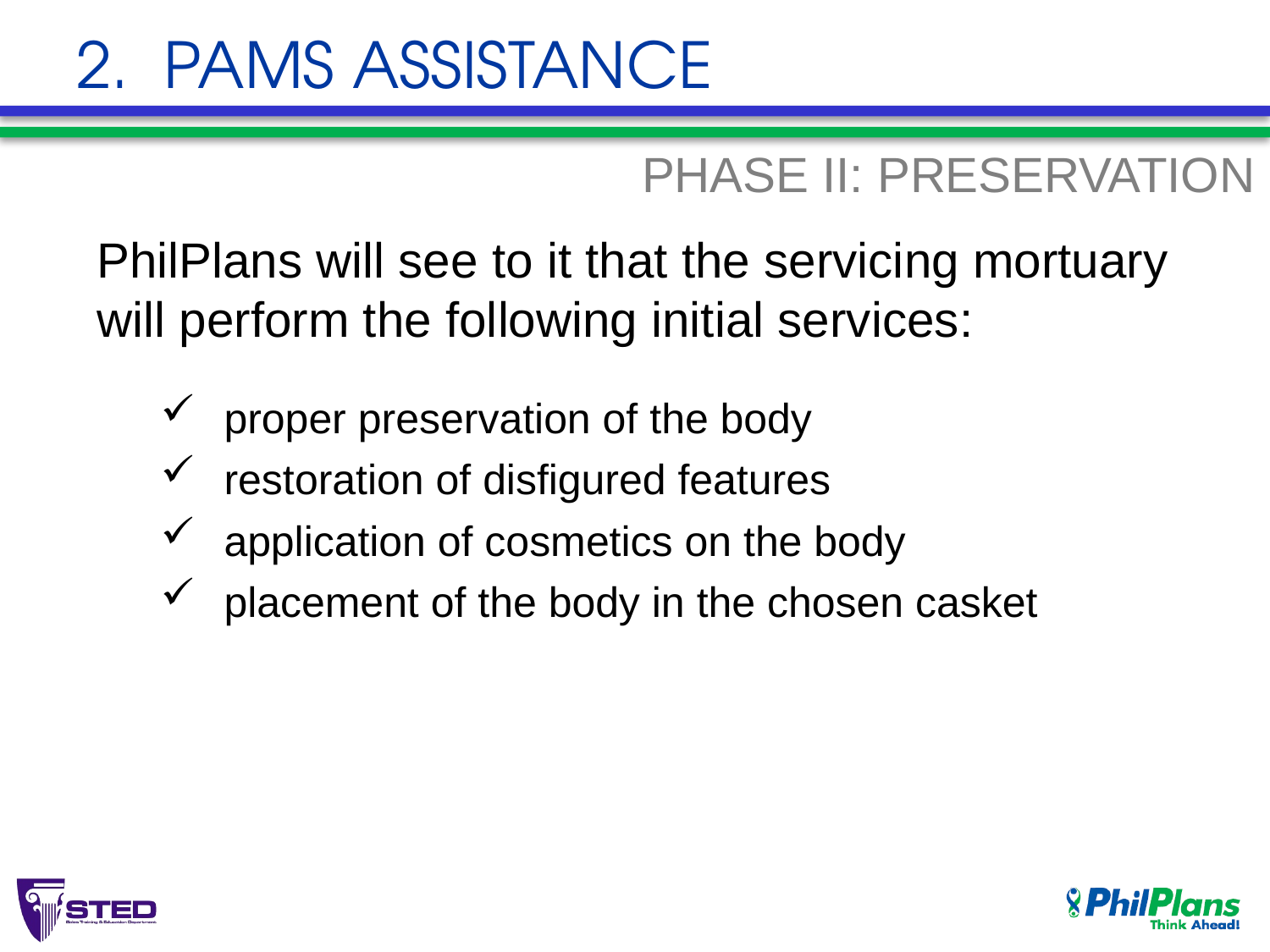

# 2.  PAMS ASSISTANCE
PHASE II: PRESERVATION
PhilPlans will see to it that the servicing mortuary will perform the following initial services:

proper preservation of the body
restoration of disfigured features
application of cosmetics on the body
placement of the body in the chosen casket